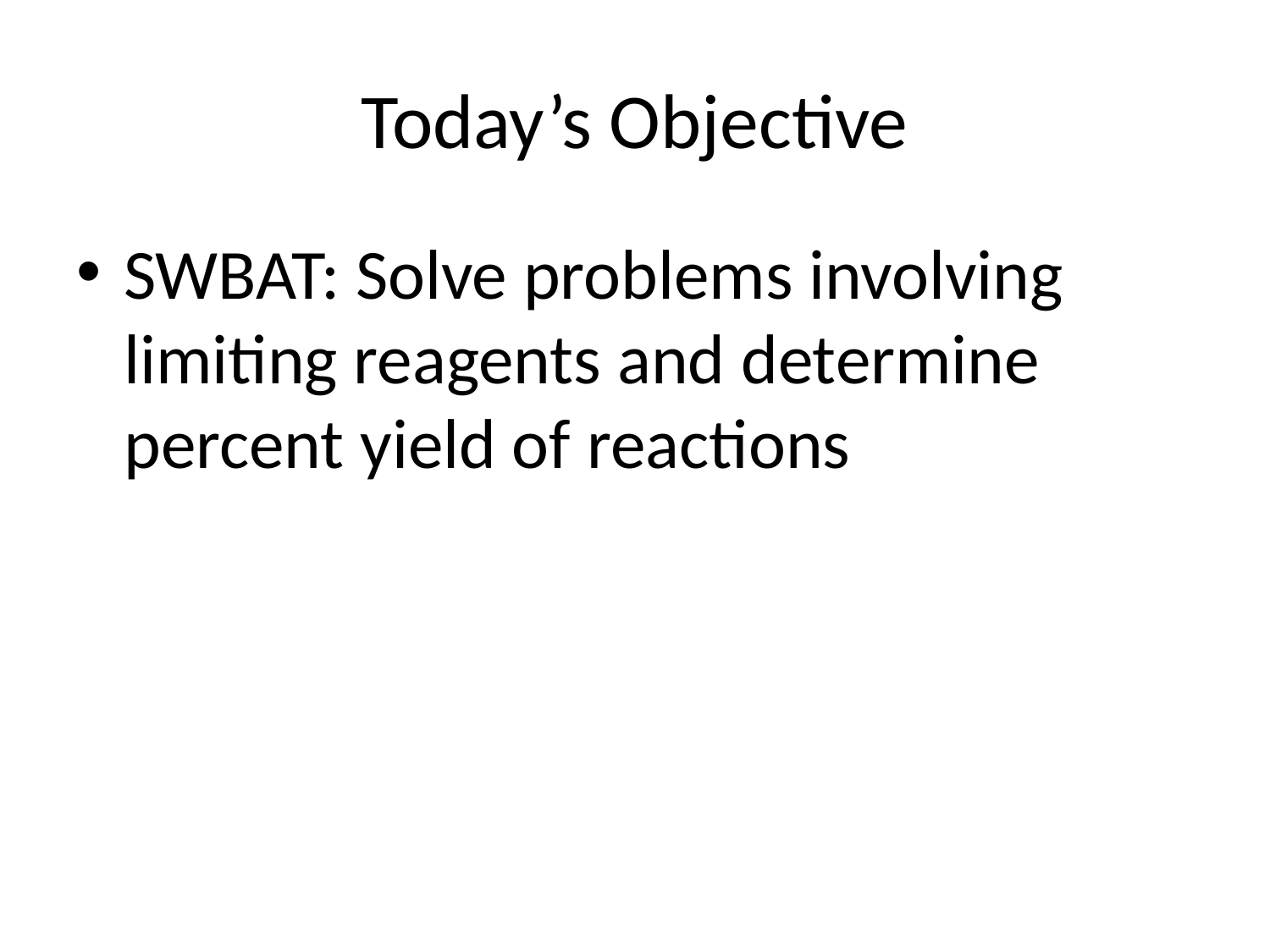

# Today’s Objective
SWBAT: Solve problems involving limiting reagents and determine percent yield of reactions